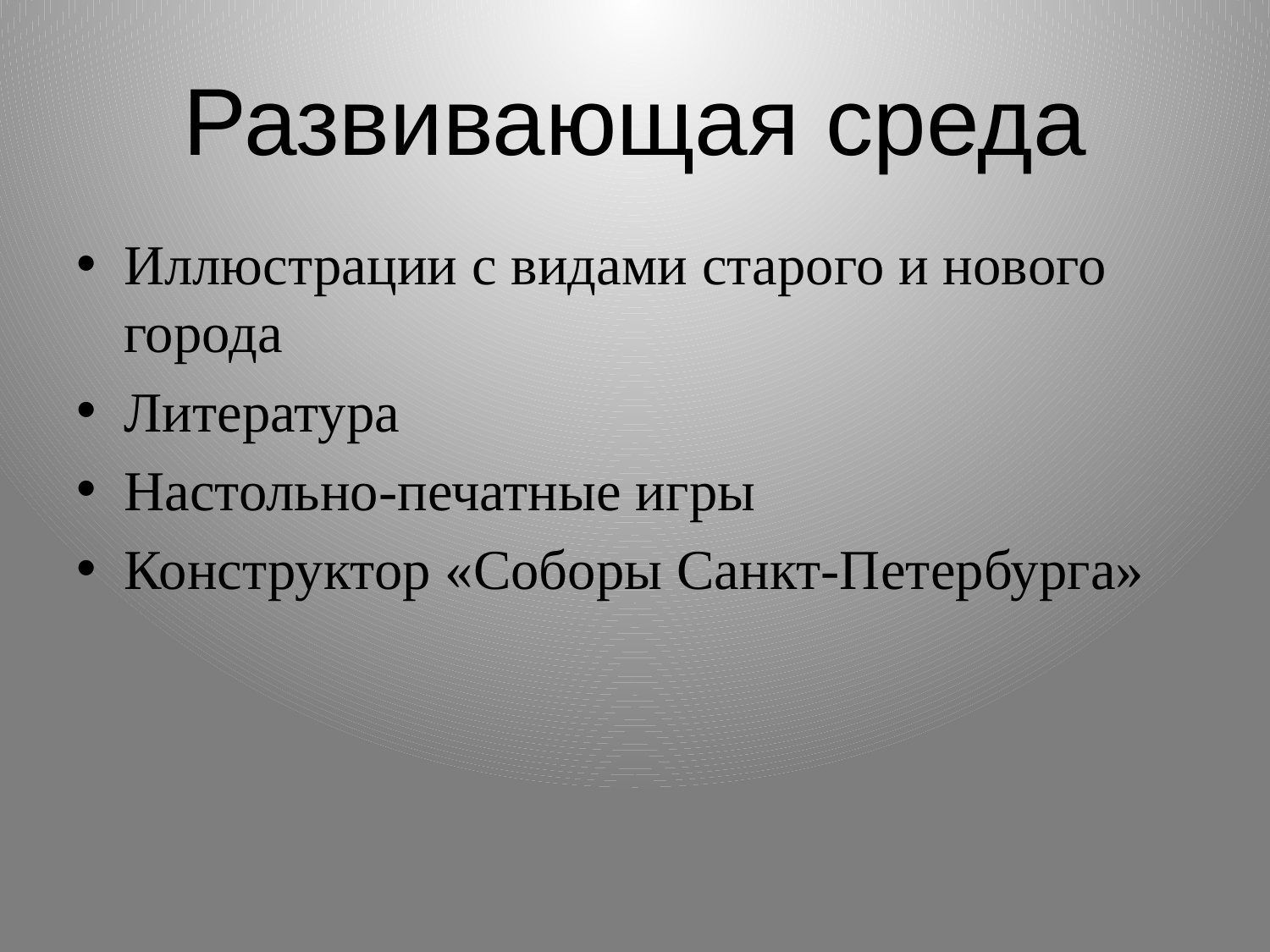

# Развивающая среда
Иллюстрации с видами старого и нового города
Литература
Настольно-печатные игры
Конструктор «Соборы Санкт-Петербурга»